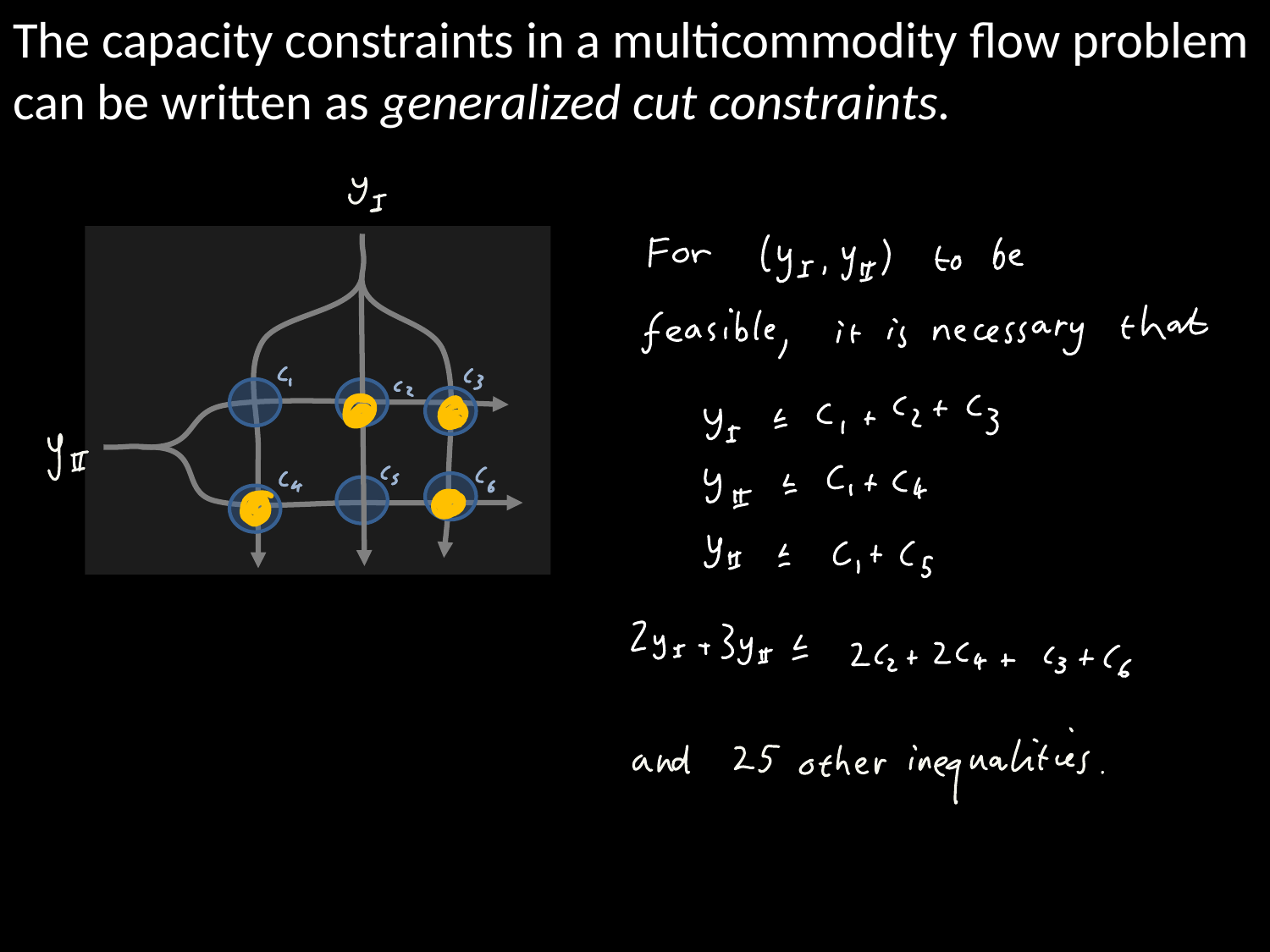

# The capacity constraints in a multicommodity flow problem can be written as generalized cut constraints.